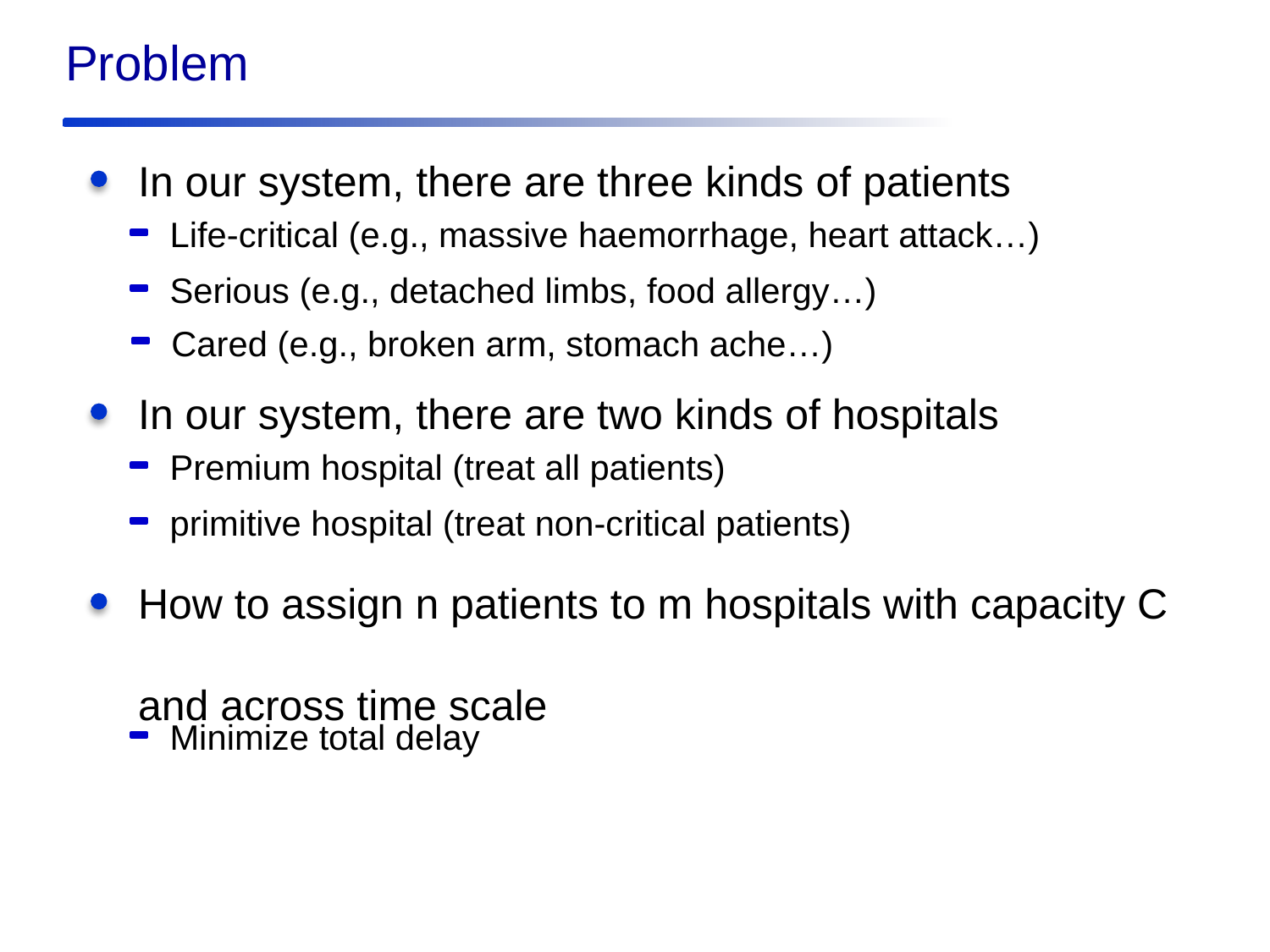

Problem

In our system, there are three kinds of patients

Life-critical (e.g., massive haemorrhage, heart attack…)

Serious (e.g., detached limbs, food allergy…)

Cared (e.g., broken arm, stomach ache…)

In our system, there are two kinds of hospitals

Premium hospital (treat all patients)

primitive hospital (treat non-critical patients)

How to assign n patients to m hospitals with capacity C
and across time scale

Minimize total delay